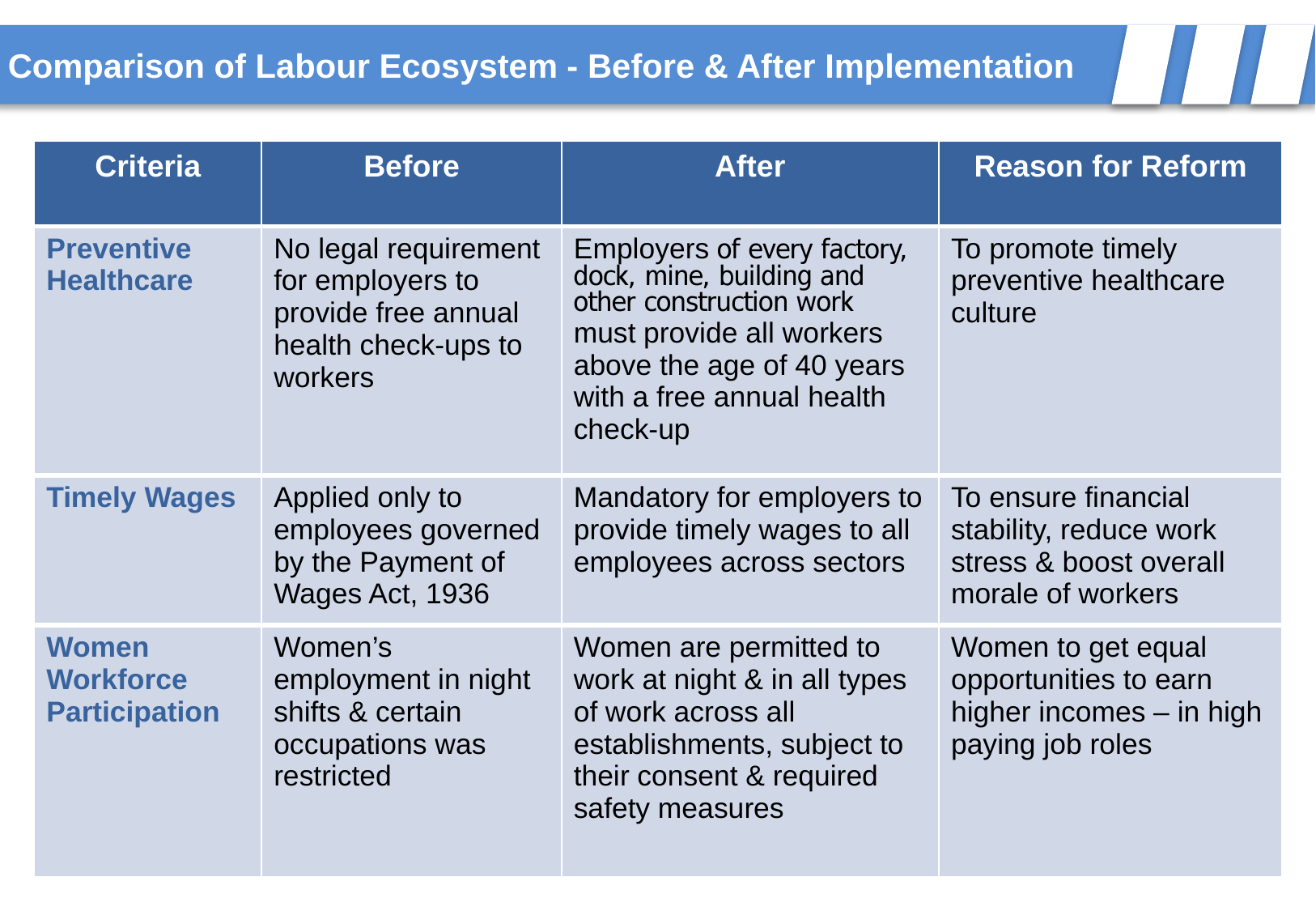

Comparison of Labour Ecosystem - Before & After Implementation
| Criteria | Before | After | Reason for Reform |
| --- | --- | --- | --- |
| Preventive Healthcare | No legal requirement for employers to provide free annual health check-ups to workers | Employers of every factory, dock, mine, building and other construction work must provide all workers above the age of 40 years with a free annual health check-up | To promote timely preventive healthcare culture |
| Timely Wages | Applied only to employees governed by the Payment of Wages Act, 1936 | Mandatory for employers to provide timely wages to all employees across sectors | To ensure financial stability, reduce work stress & boost overall morale of workers |
| Women Workforce Participation | Women’s employment in night shifts & certain occupations was restricted | Women are permitted to work at night & in all types of work across all establishments, subject to their consent & required safety measures | Women to get equal opportunities to earn higher incomes – in high paying job roles |